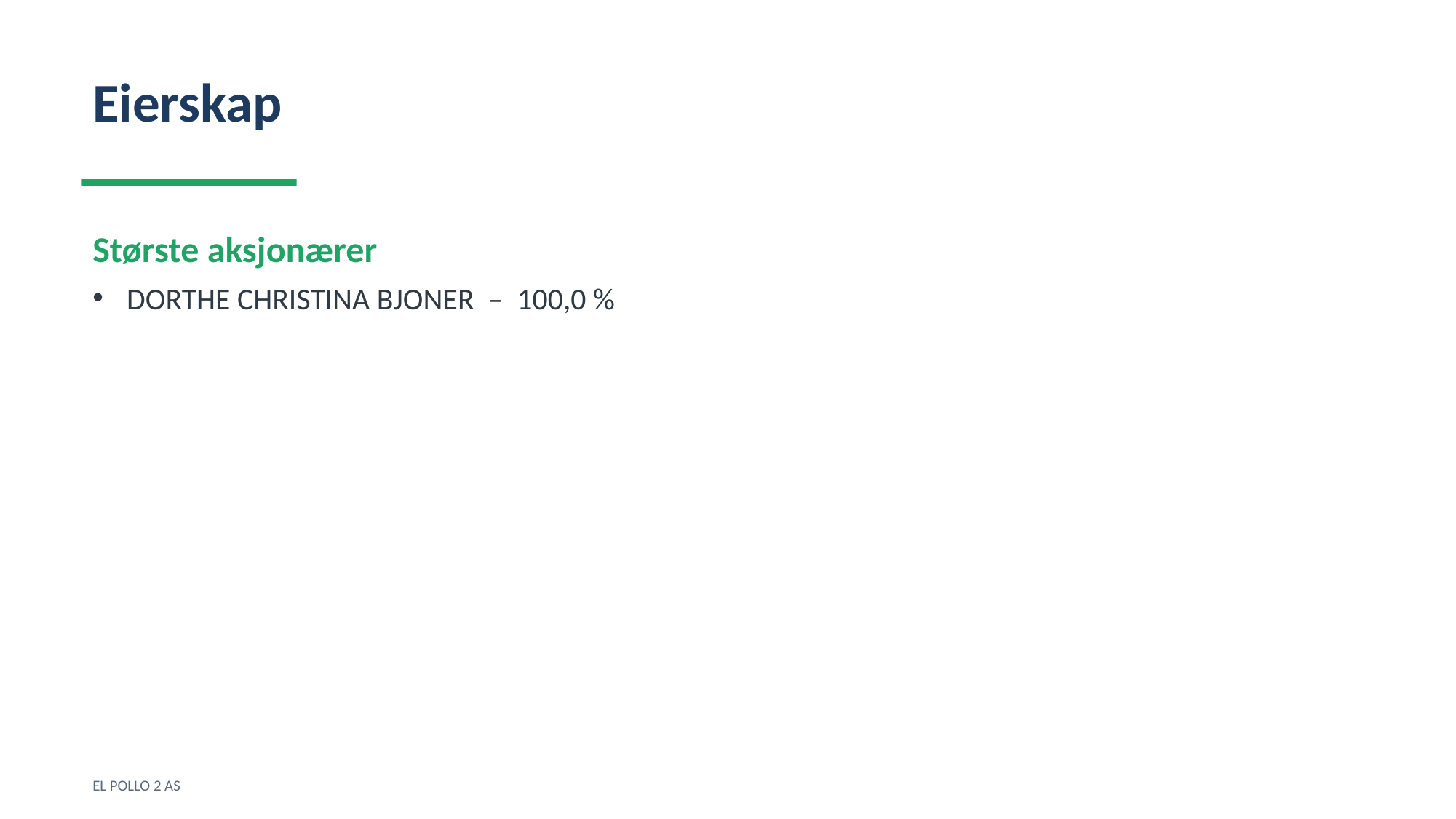

Eierskap

Største aksjonærer
DORTHE CHRISTINA BJONER  –  100,0 %
EL POLLO 2 AS